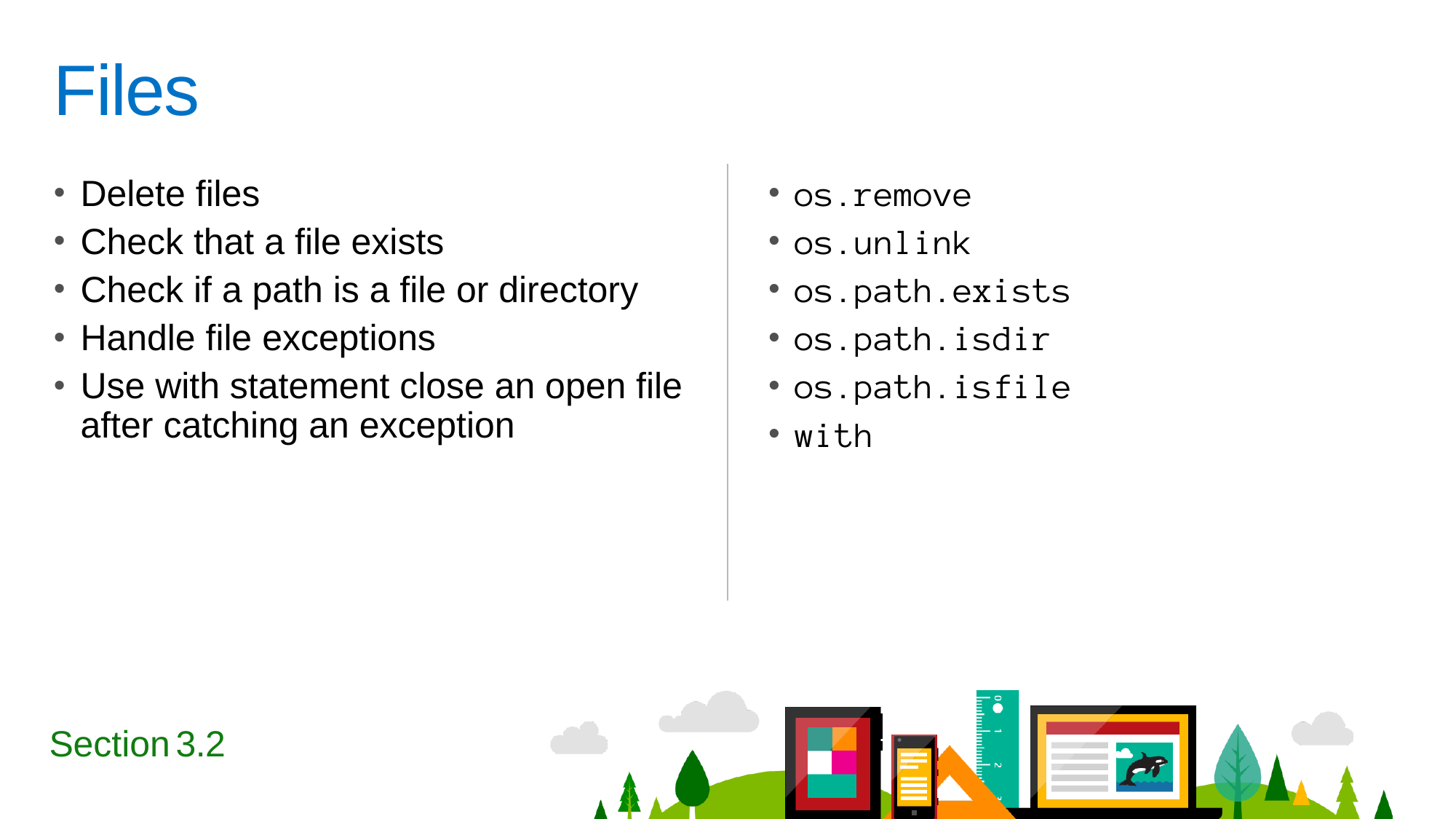

# Files
Delete files
Check that a file exists
Check if a path is a file or directory
Handle file exceptions
Use with statement close an open file after catching an exception
os.remove
os.unlink
os.path.exists
os.path.isdir
os.path.isfile
with
3.2